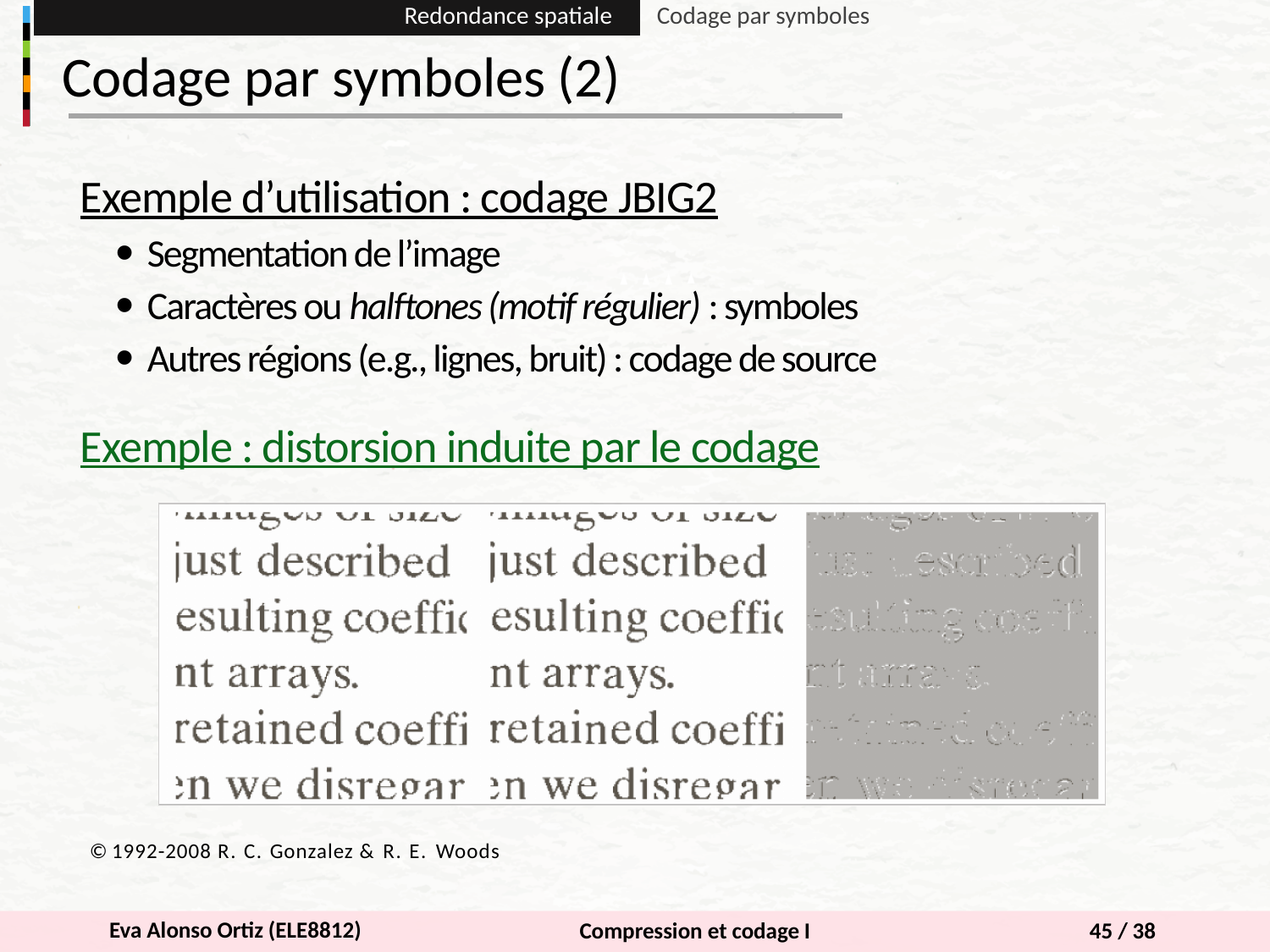

Redondance spatiale
Codage par symboles

Codage par symboles (2)
Exemple d’utilisation : codage JBIG2
Segmentation de l’image
Caractères ou halftones (motif régulier) : symboles
Autres régions (e.g., lignes, bruit) : codage de source
Exemple : distorsion induite par le codage

© 1992-2008 R. C. Gonzalez & R. E. Woods